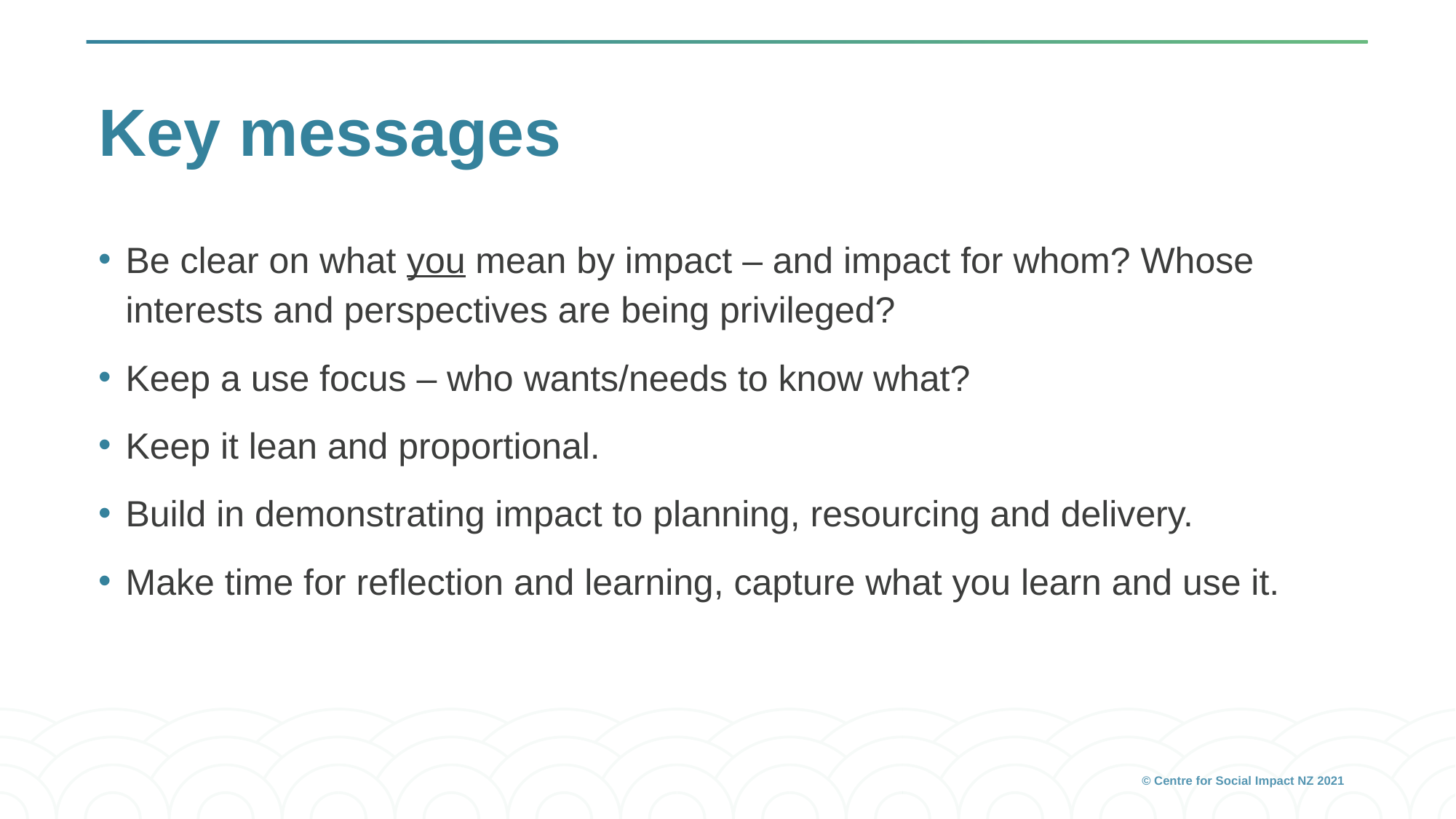

# Key messages
Be clear on what you mean by impact – and impact for whom? Whose interests and perspectives are being privileged?
Keep a use focus – who wants/needs to know what?
Keep it lean and proportional.
Build in demonstrating impact to planning, resourcing and delivery.
Make time for reflection and learning, capture what you learn and use it.